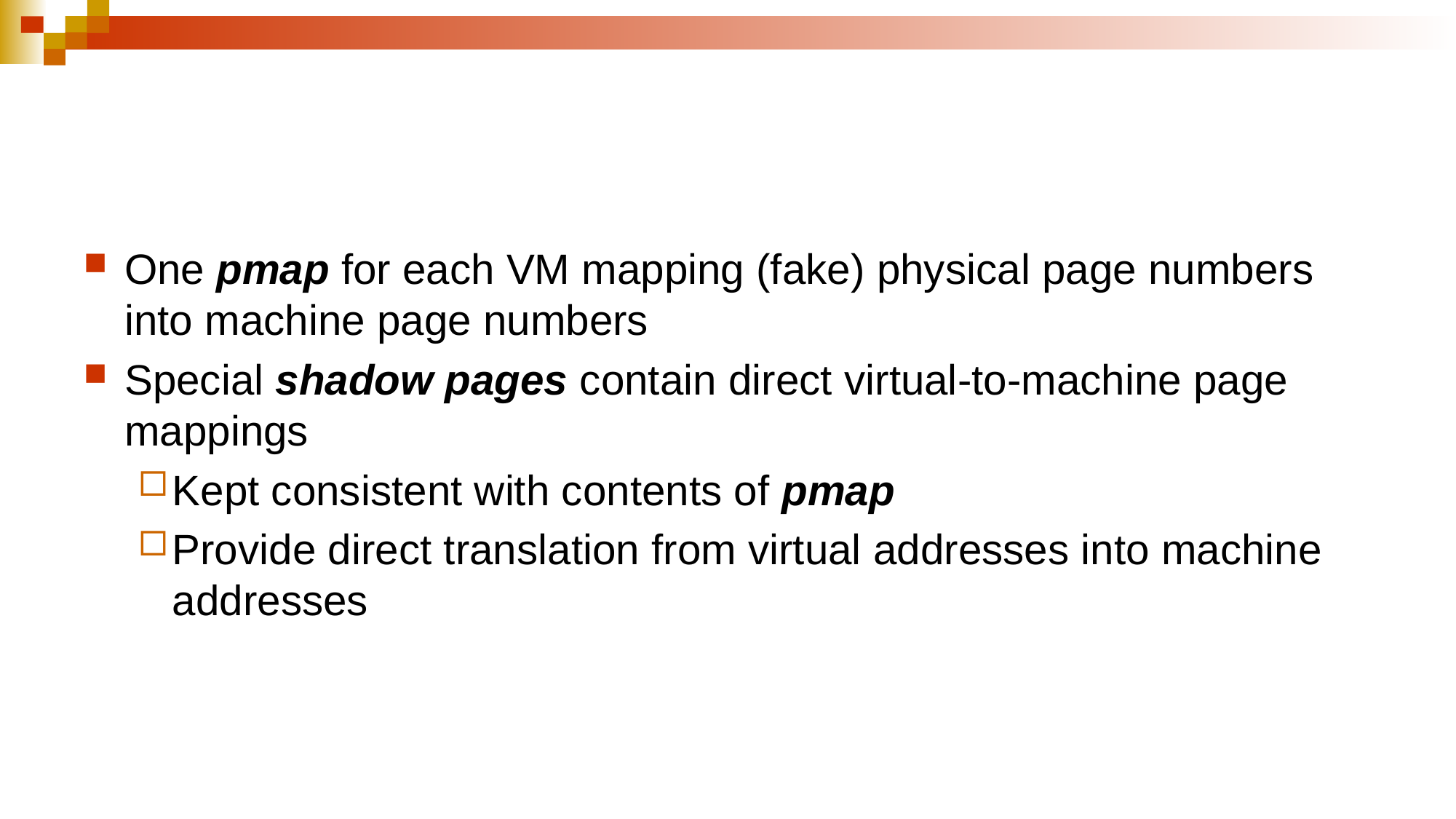

# Paging data structures
One pmap for each VM mapping (fake) physical page numbers into machine page numbers
Special shadow pages contain direct virtual-to-machine page mappings
Kept consistent with contents of pmap
Provide direct translation from virtual addresses into machine addresses